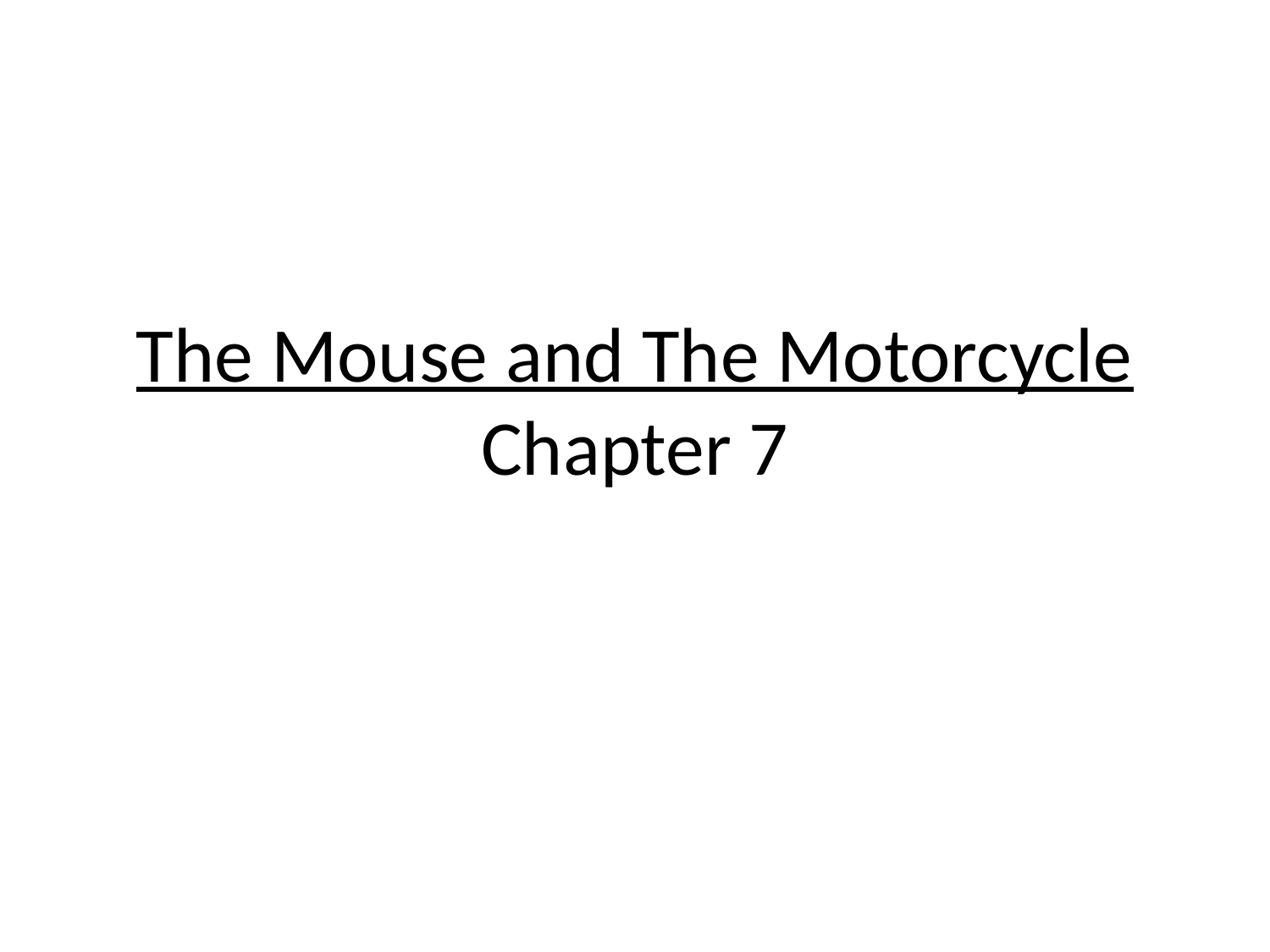

# The Mouse and The Motorcycle Chapter 7